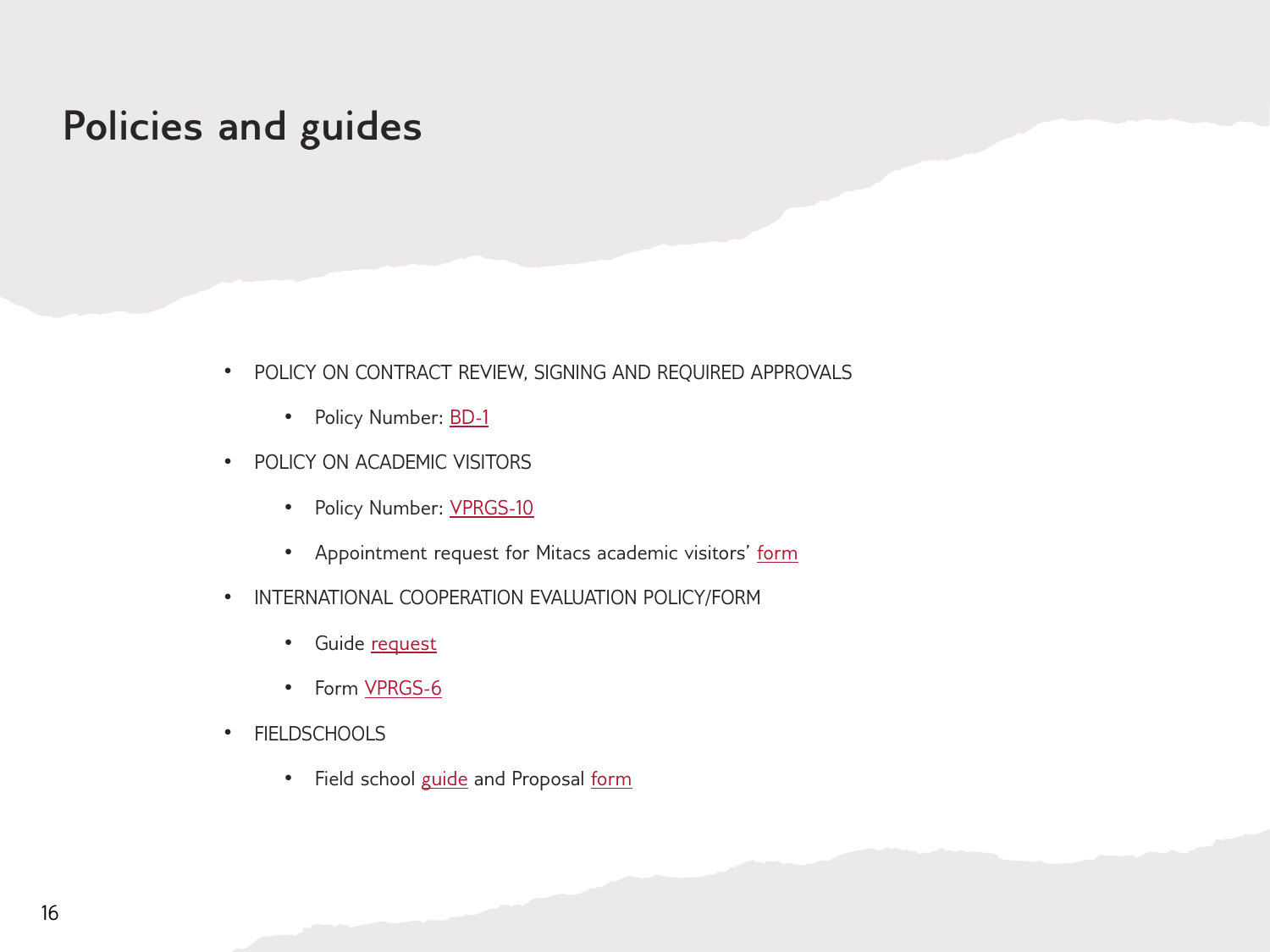

Policies and guides
POLICY ON CONTRACT REVIEW, SIGNING AND REQUIRED APPROVALS
Policy Number: BD-1
POLICY ON ACADEMIC VISITORS
Policy Number: VPRGS-10
Appointment request for Mitacs academic visitors’ form
INTERNATIONAL COOPERATION EVALUATION POLICY/FORM
Guide request
Form VPRGS-6
FIELDSCHOOLS
Field school guide and Proposal form

16